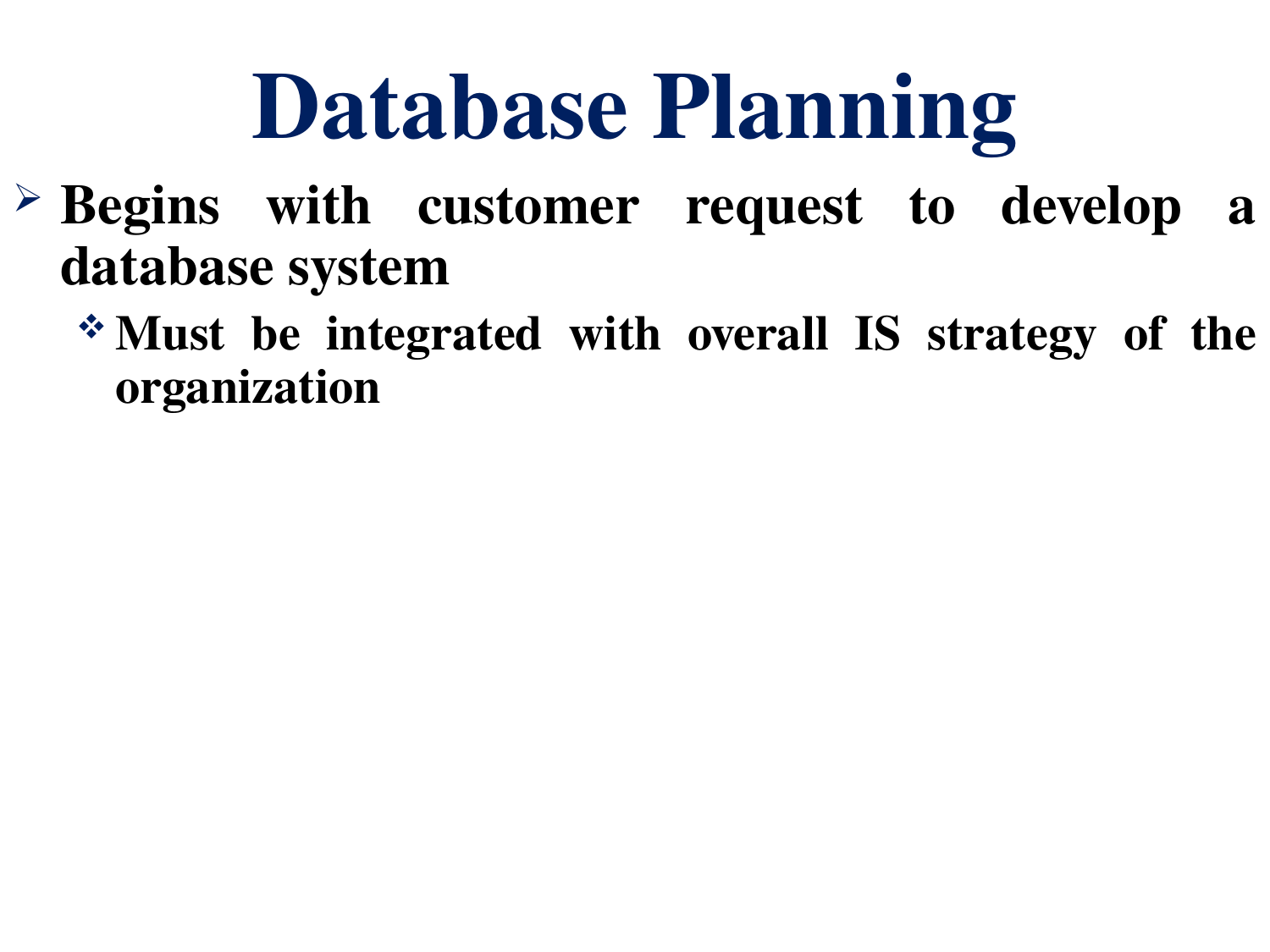

# Database Planning
Begins with customer request to develop a database system
Must be integrated with overall IS strategy of the organization